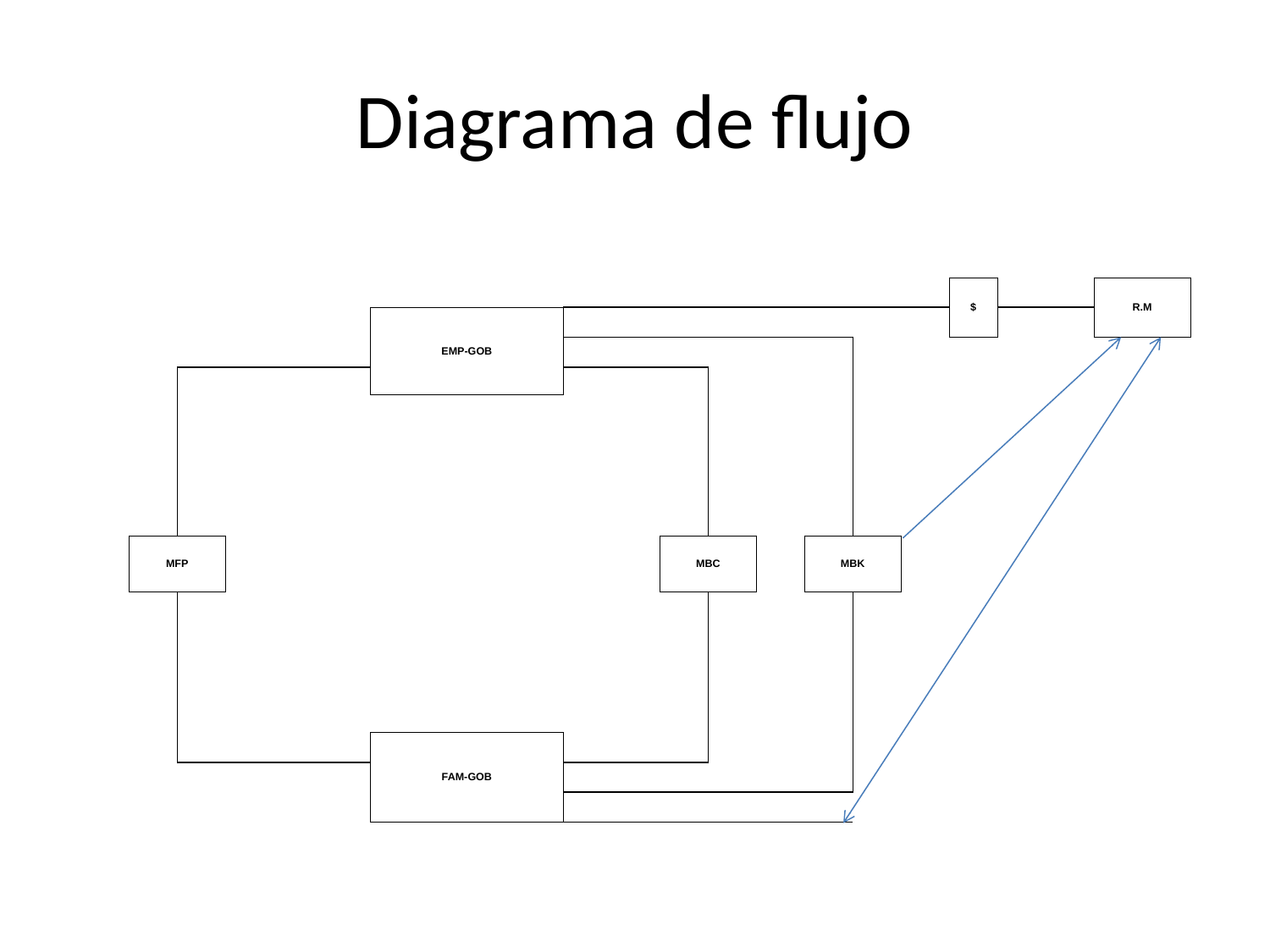

# Diagrama de flujo
|  |  |  |  |  |  |  |  |  |  |  |  |  |  |  |  |  | $ |  |  | R.M |  |
| --- | --- | --- | --- | --- | --- | --- | --- | --- | --- | --- | --- | --- | --- | --- | --- | --- | --- | --- | --- | --- | --- |
|  |  |  |  |  | EMP-GOB |  |  |  |  |  |  |  |  |  |  |  |  |  |  |  |  |
|  |  |  |  |  |  |  |  |  |  |  |  |  |  |  |  |  |  |  |  |  |  |
|  |  |  |  |  |  |  |  |  |  |  |  |  |  |  |  |  |  |  |  |  |  |
|  |  |  |  |  |  |  |  |  |  |  |  |  |  |  |  |  |  |  |  |  |  |
|  |  |  |  |  |  |  |  |  |  |  |  |  |  |  |  |  |  |  |  |  |  |
|  |  |  |  |  |  |  |  |  |  |  |  |  |  |  |  |  |  |  |  |  |  |
|  |  |  |  |  |  |  |  |  |  |  |  |  |  |  |  |  |  |  |  |  |  |
|  |  |  |  |  |  |  |  |  |  |  |  |  |  |  |  |  |  |  |  |  |  |
| MFP |  |  |  |  |  |  |  |  |  |  | MBC |  |  | MBK |  |  |  |  |  |  |  |
|  |  |  |  |  |  |  |  |  |  |  |  |  |  |  |  |  |  |  |  |  |  |
|  |  |  |  |  |  |  |  |  |  |  |  |  |  |  |  |  |  |  |  |  |  |
|  |  |  |  |  |  |  |  |  |  |  |  |  |  |  |  |  |  |  |  |  |  |
|  |  |  |  |  |  |  |  |  |  |  |  |  |  |  |  |  |  |  |  |  |  |
|  |  |  |  |  |  |  |  |  |  |  |  |  |  |  |  |  |  |  |  |  |  |
|  |  |  |  |  |  |  |  |  |  |  |  |  |  |  |  |  |  |  |  |  |  |
|  |  |  |  |  | FAM-GOB |  |  |  |  |  |  |  |  |  |  |  |  |  |  |  |  |
|  |  |  |  |  |  |  |  |  |  |  |  |  |  |  |  |  |  |  |  |  |  |
|  |  |  |  |  |  |  |  |  |  |  |  |  |  |  |  |  |  |  |  |  |  |